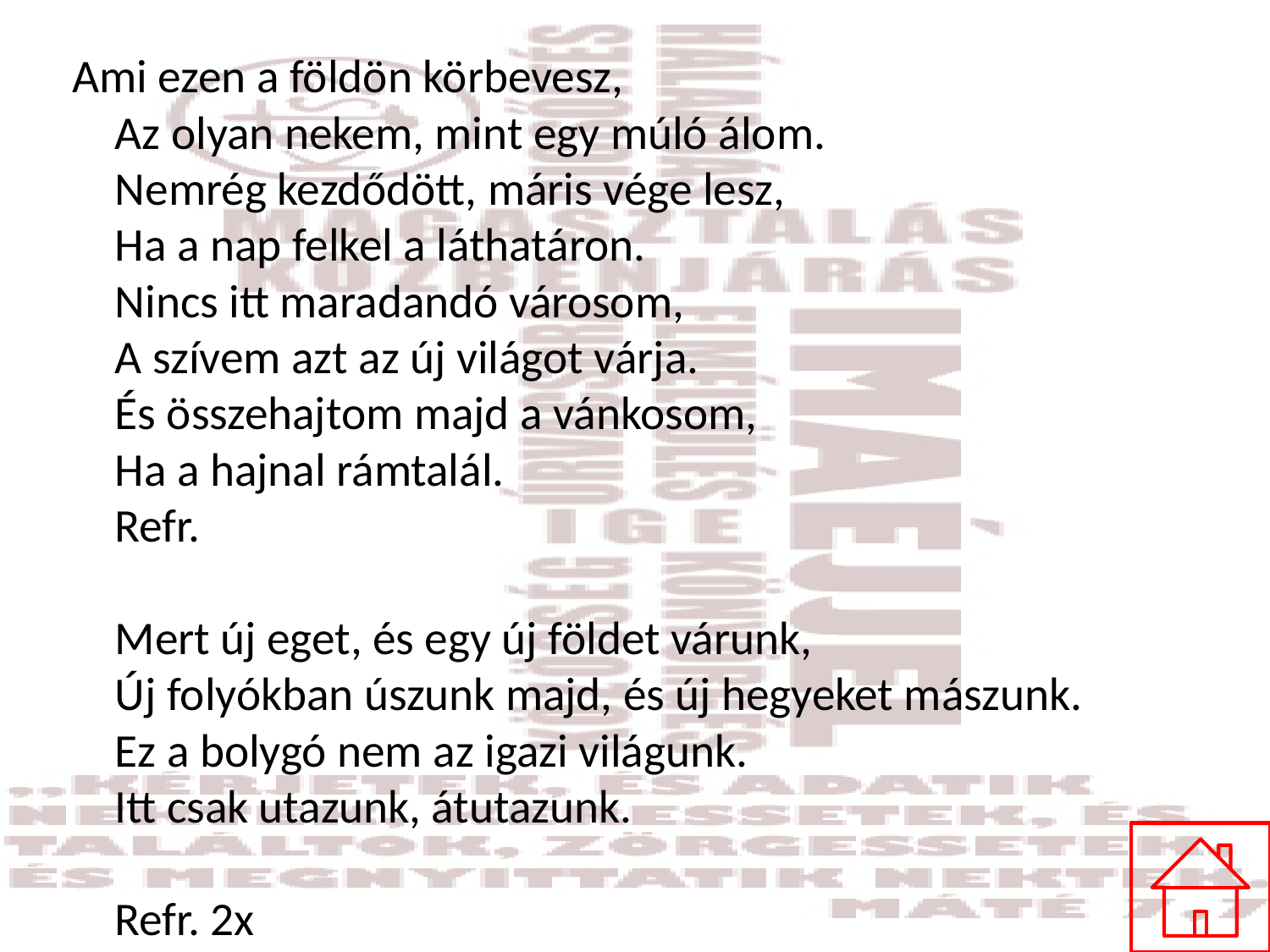

#
Ami ezen a földön körbevesz,
Az olyan nekem, mint egy múló álom.
Nemrég kezdődött, máris vége lesz, 
Ha a nap felkel a láthatáron.
Nincs itt maradandó városom,
A szívem azt az új világot várja.
És összehajtom majd a vánkosom,
Ha a hajnal rámtalál.
Refr.
Mert új eget, és egy új földet várunk,
Új folyókban úszunk majd, és új hegyeket mászunk.
Ez a bolygó nem az igazi világunk.
Itt csak utazunk, átutazunk.
Refr. 2x